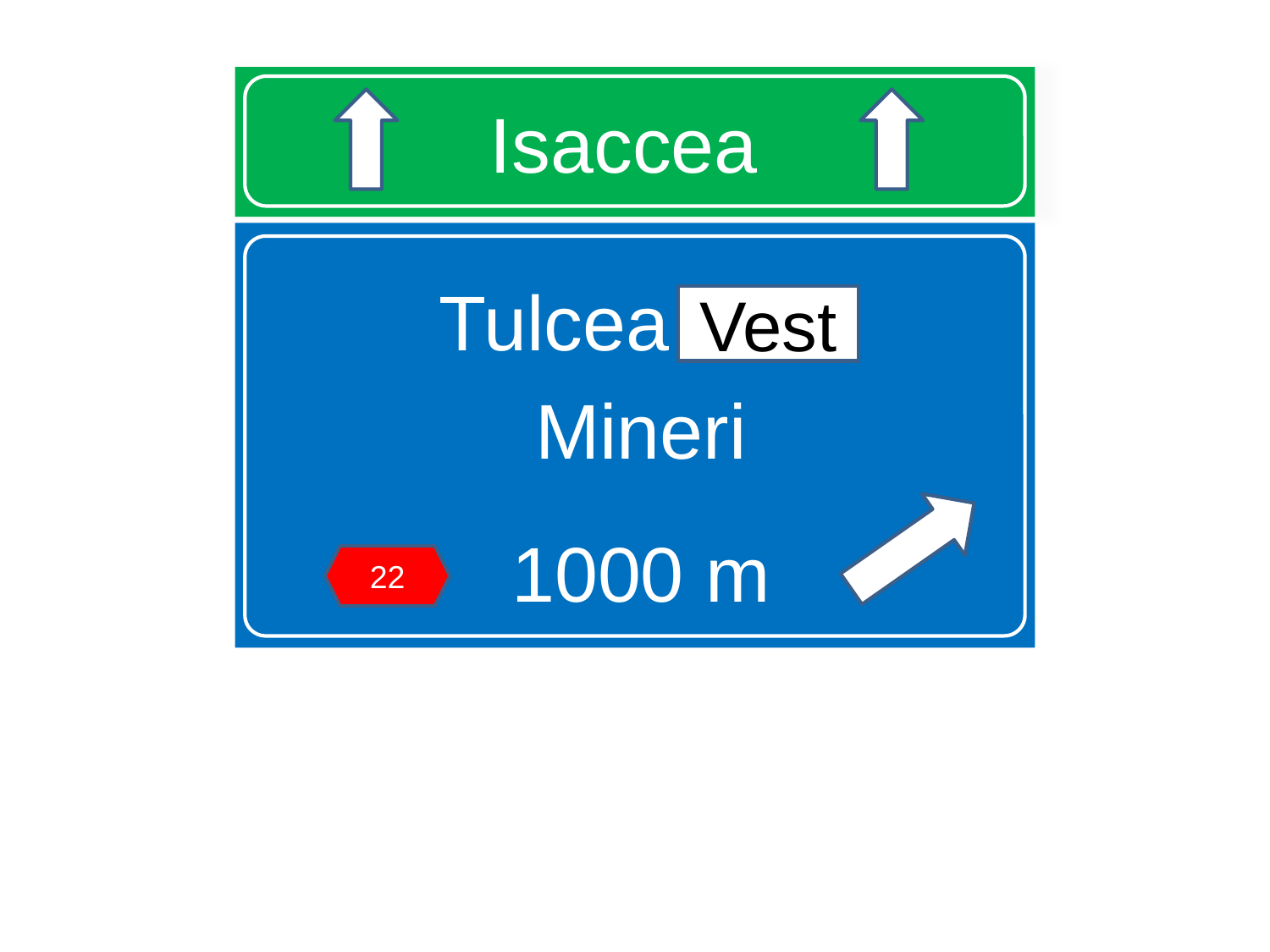

# Isaccea

Tulcea Vest
Mineri

1000 m

Vest

22